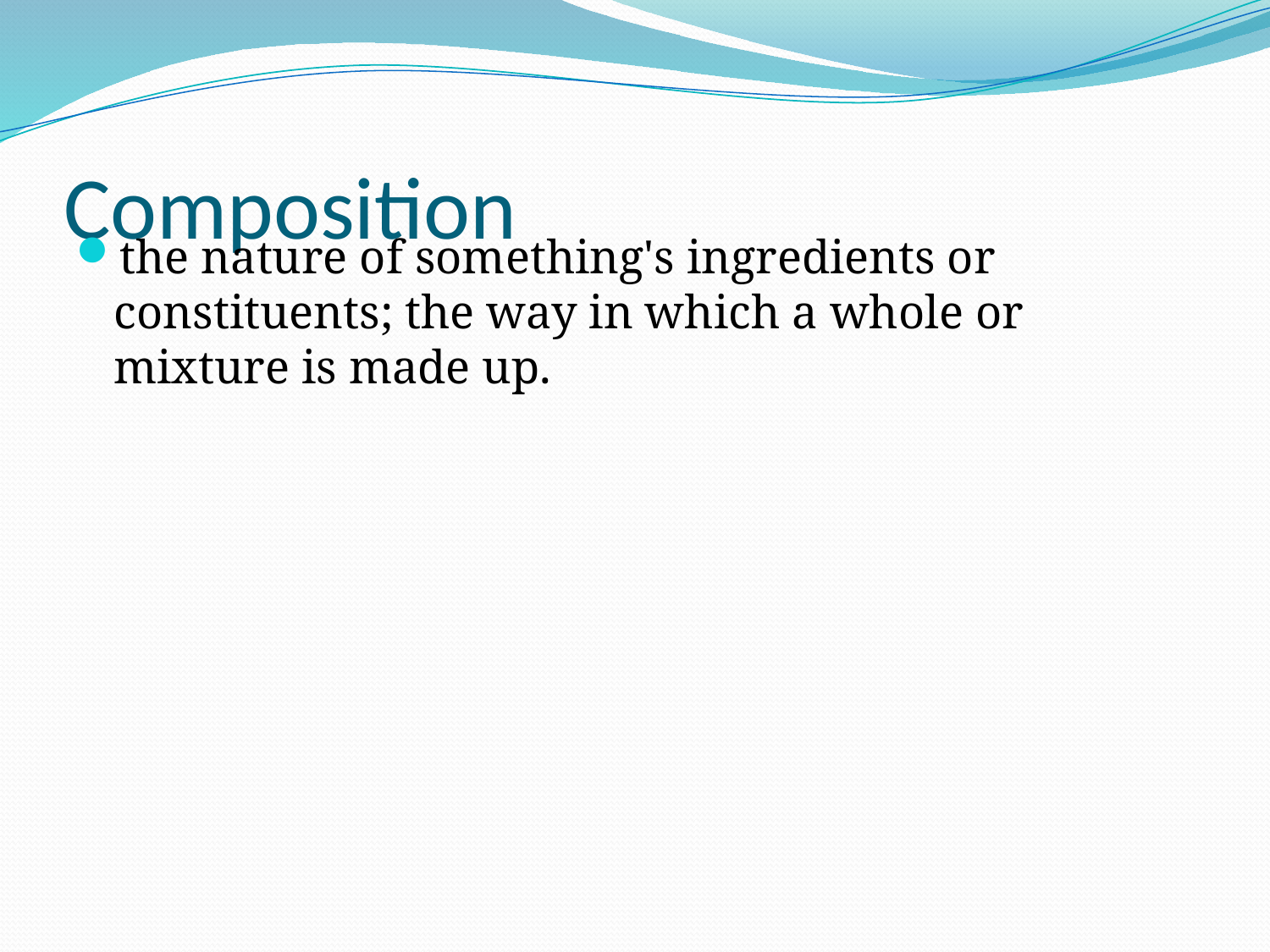

# Composition
the nature of something's ingredients or constituents; the way in which a whole or mixture is made up.